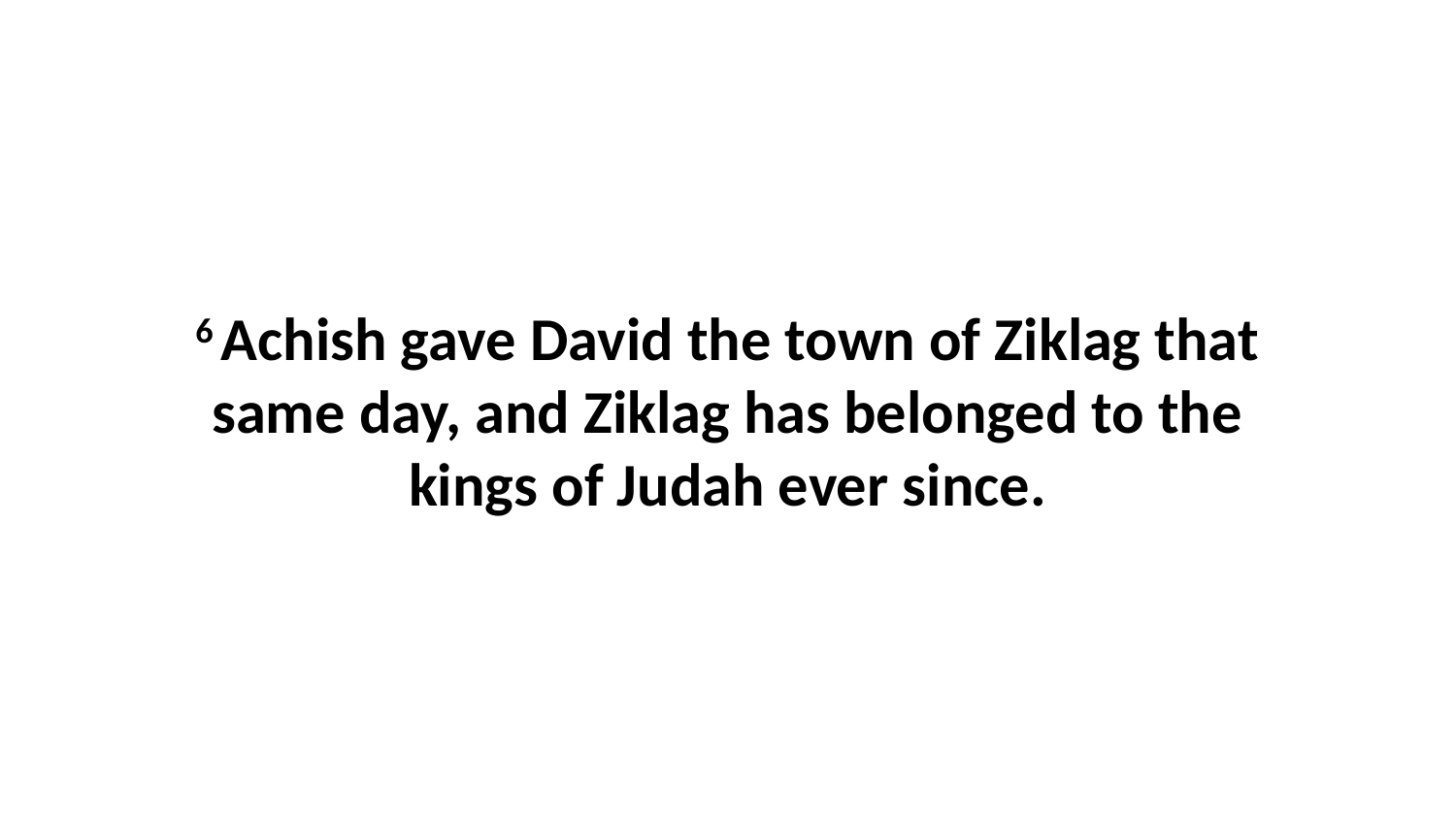

6 Achish gave David the town of Ziklag that same day, and Ziklag has belonged to the kings of Judah ever since.